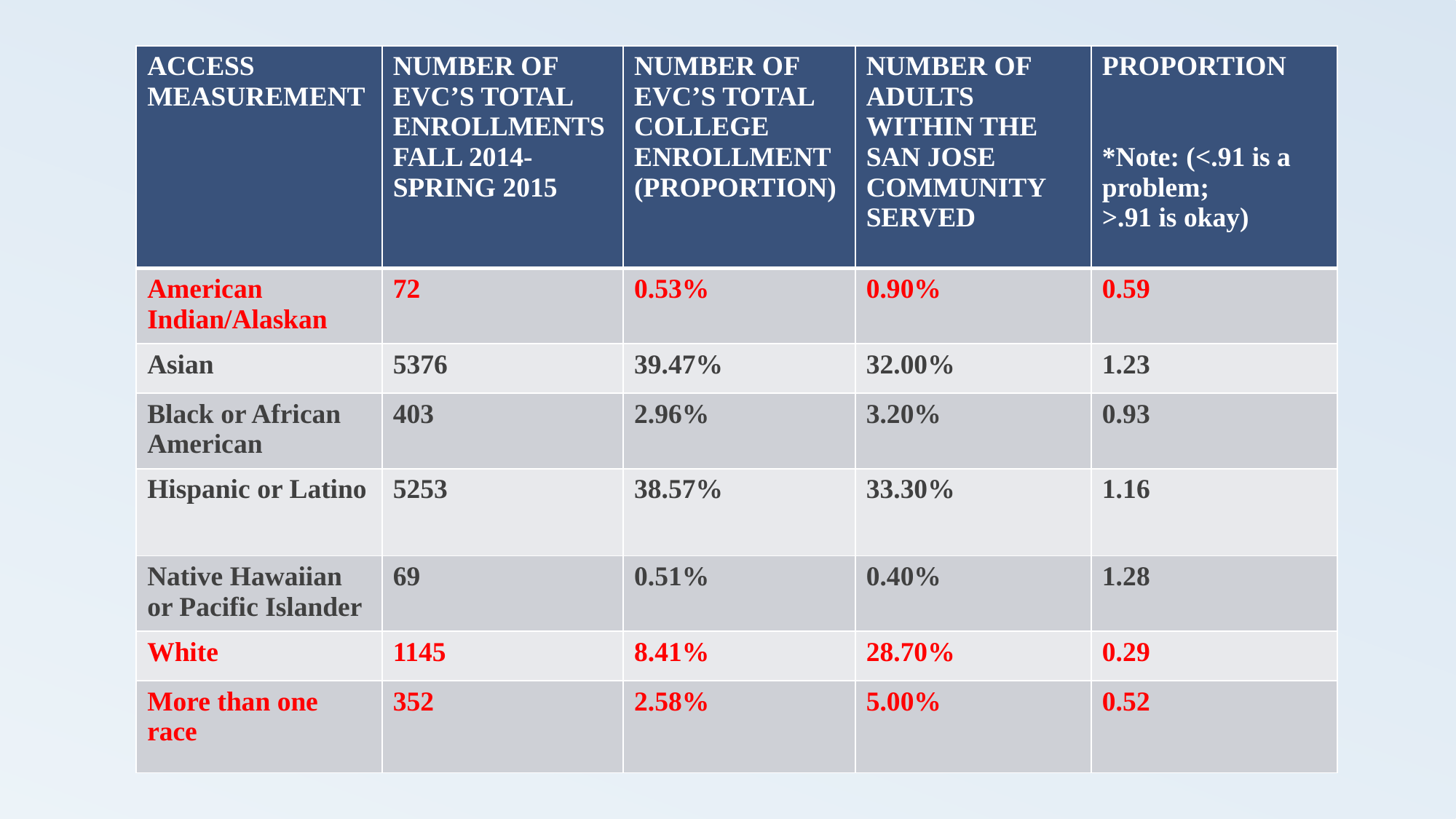

| ACCESS MEASUREMENT | NUMBER OF EVC’S TOTAL ENROLLMENTS FALL 2014- SPRING 2015 | NUMBER OF EVC’S TOTAL COLLEGE ENROLLMENT (PROPORTION) | NUMBER OF ADULTS WITHIN THE SAN JOSE COMMUNITY SERVED | PROPORTION \*Note: (<.91 is a problem; >.91 is okay) |
| --- | --- | --- | --- | --- |
| American Indian/Alaskan | 72 | 0.53% | 0.90% | 0.59 |
| Asian | 5376 | 39.47% | 32.00% | 1.23 |
| Black or African American | 403 | 2.96% | 3.20% | 0.93 |
| Hispanic or Latino | 5253 | 38.57% | 33.30% | 1.16 |
| Native Hawaiian or Pacific Islander | 69 | 0.51% | 0.40% | 1.28 |
| White | 1145 | 8.41% | 28.70% | 0.29 |
| More than one race | 352 | 2.58% | 5.00% | 0.52 |